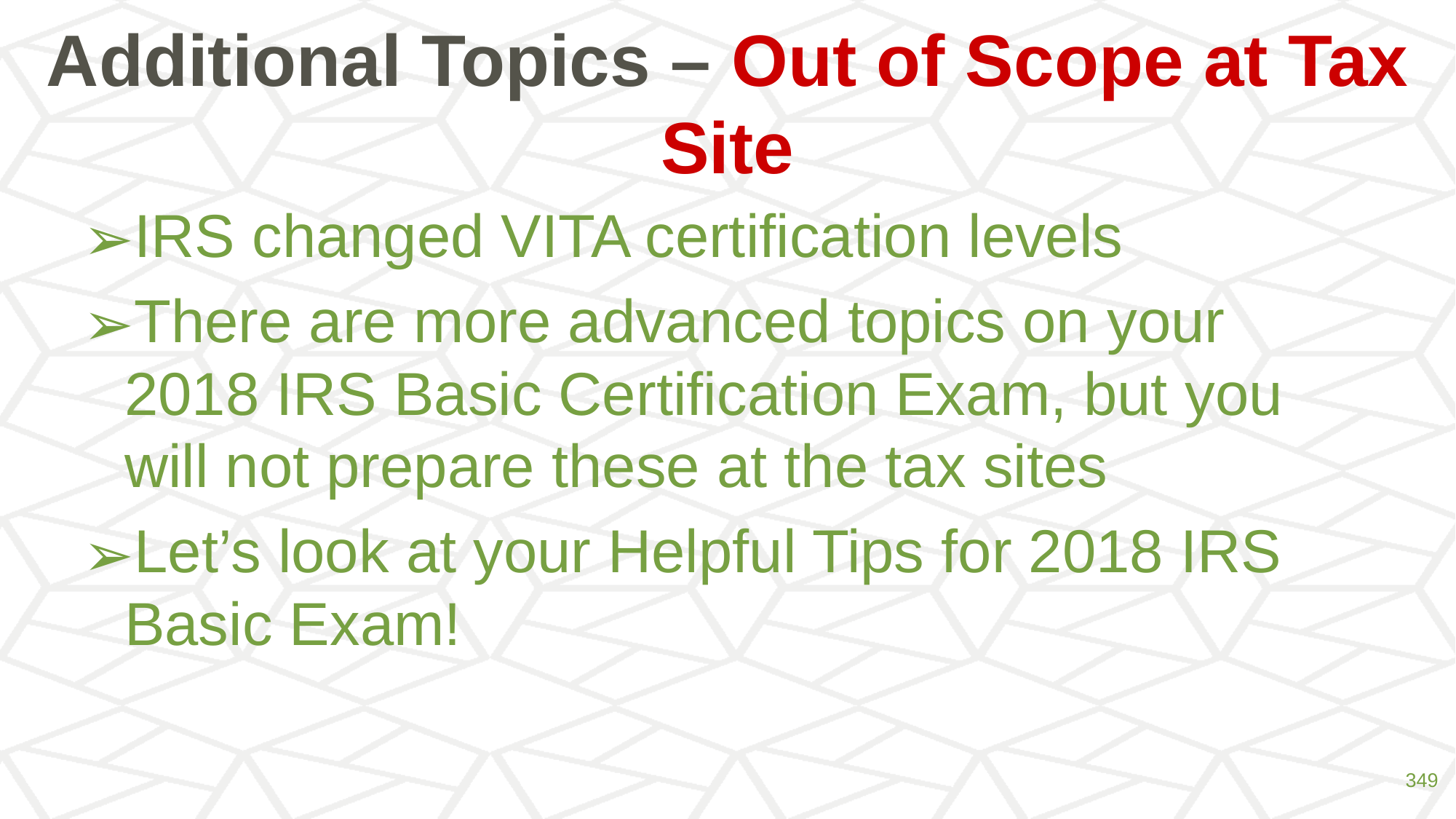

# Additional Topics – Out of Scope at Tax Site
IRS changed VITA certification levels
There are more advanced topics on your 2018 IRS Basic Certification Exam, but you will not prepare these at the tax sites
Let’s look at your Helpful Tips for 2018 IRS Basic Exam!
349